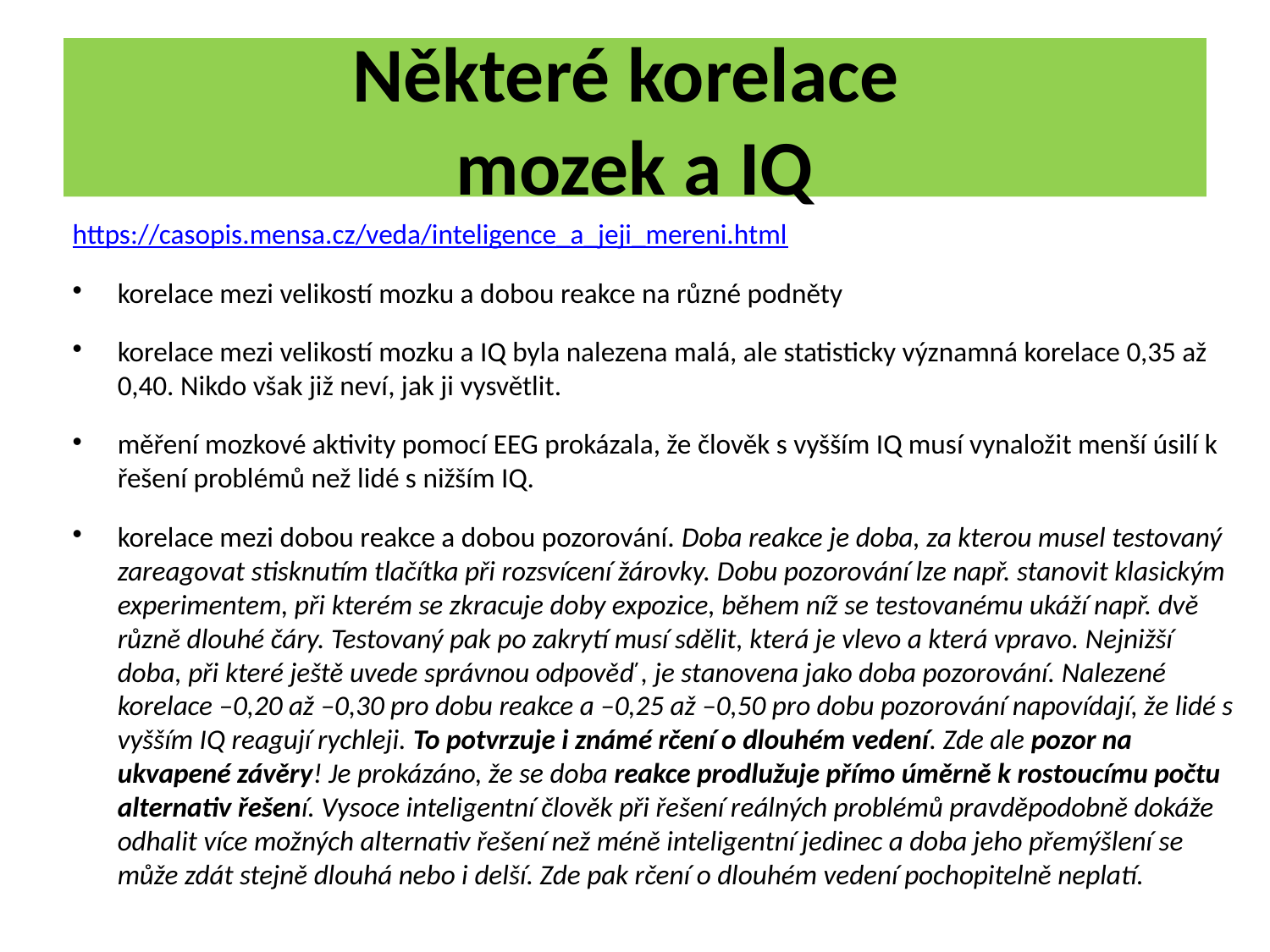

Některé korelace
mozek a IQ
https://casopis.mensa.cz/veda/inteligence_a_jeji_mereni.html
korelace mezi velikostí mozku a dobou reakce na různé podněty
korelace mezi velikostí mozku a IQ byla nalezena malá, ale statisticky významná korelace 0,35 až 0,40. Nikdo však již neví, jak ji vysvětlit.
měření mozkové aktivity pomocí EEG prokázala, že člověk s vyšším IQ musí vynaložit menší úsilí k řešení problémů než lidé s nižším IQ.
korelace mezi dobou reakce a dobou pozorování. Doba reakce je doba, za kterou musel testovaný zareagovat stisknutím tlačítka při rozsvícení žárovky. Dobu pozorování lze např. stanovit klasickým experimentem, při kterém se zkracuje doby expozice, během níž se testovanému ukáží např. dvě různě dlouhé čáry. Testovaný pak po zakrytí musí sdělit, která je vlevo a která vpravo. Nejnižší doba, při které ještě uvede správnou odpověď , je stanovena jako doba pozorování. Nalezené korelace –0,20 až –0,30 pro dobu reakce a –0,25 až –0,50 pro dobu pozorování napovídají, že lidé s vyšším IQ reagují rychleji. To potvrzuje i známé rčení o dlouhém vedení. Zde ale pozor na ukvapené závěry! Je prokázáno, že se doba reakce prodlužuje přímo úměrně k rostoucímu počtu alternativ řešení. Vysoce inteligentní člověk při řešení reálných problémů pravděpodobně dokáže odhalit více možných alternativ řešení než méně inteligentní jedinec a doba jeho přemýšlení se může zdát stejně dlouhá nebo i delší. Zde pak rčení o dlouhém vedení pochopitelně neplatí.